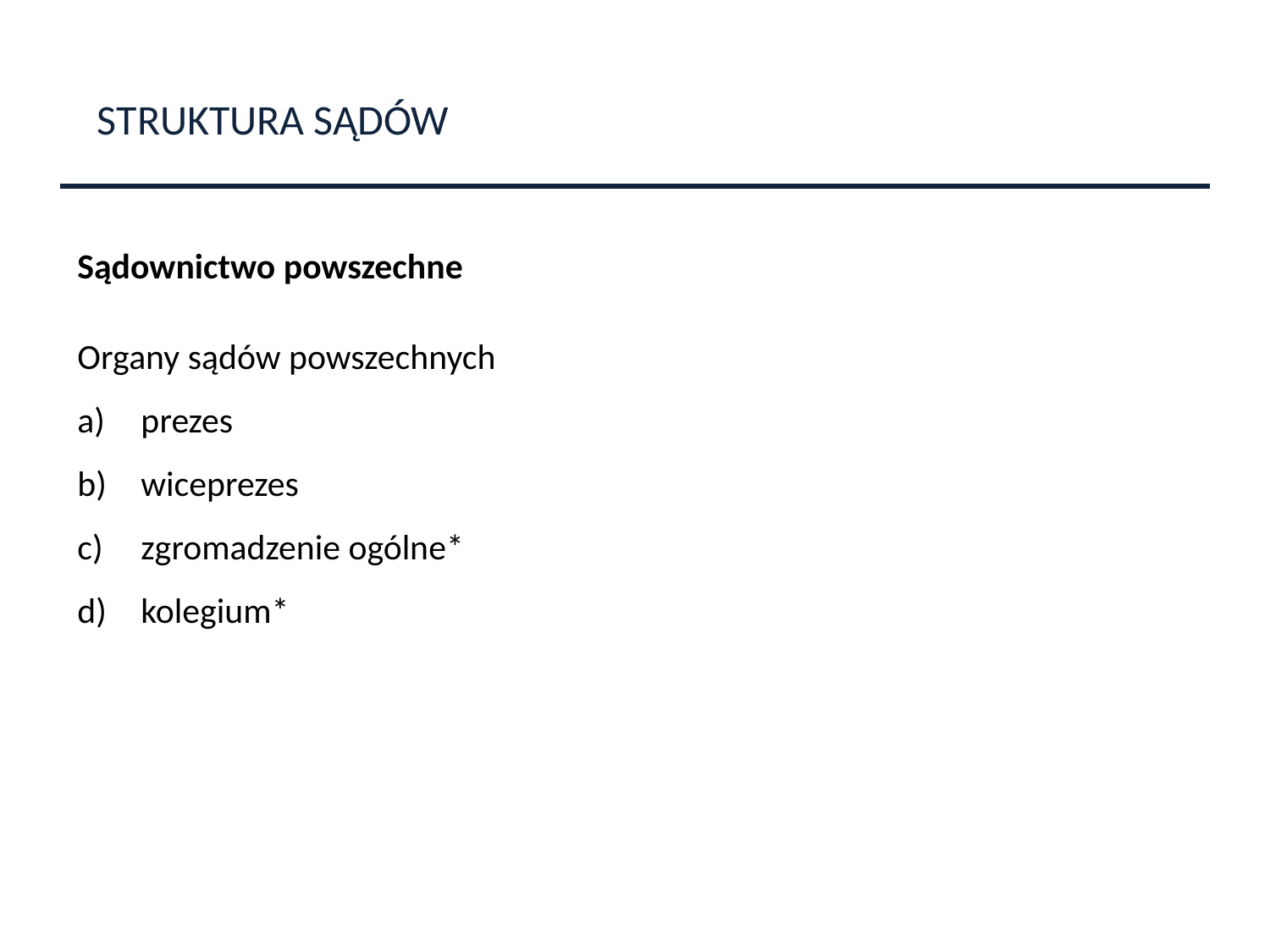

STRUKTURA SĄDÓW
Sądownictwo powszechne
Organy sądów powszechnych
prezes
wiceprezes
zgromadzenie ogólne*
kolegium*